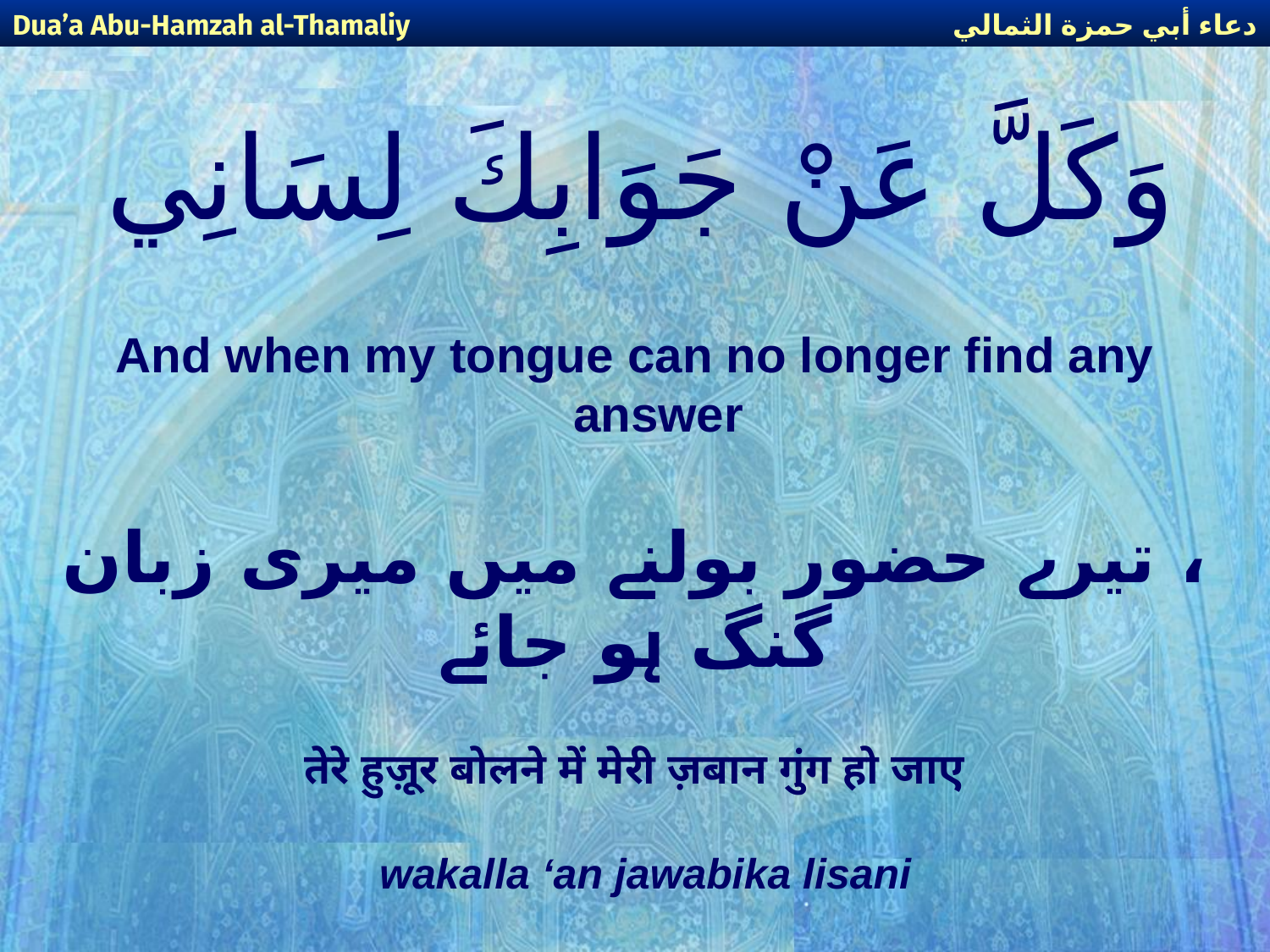

دعاء أبي حمزة الثمالي
Dua’a Abu-Hamzah al-Thamaliy
# وَكَلَّ عَنْ جَوَابِكَ لِسَانِي
And when my tongue can no longer find any answer
، تیرے حضور بولنے میں میری زبان گنگ ہو جائے
तेरे हुज़ूर बोलने में मेरी ज़बान गुंग हो जाए
wakalla ‘an jawabika lisani